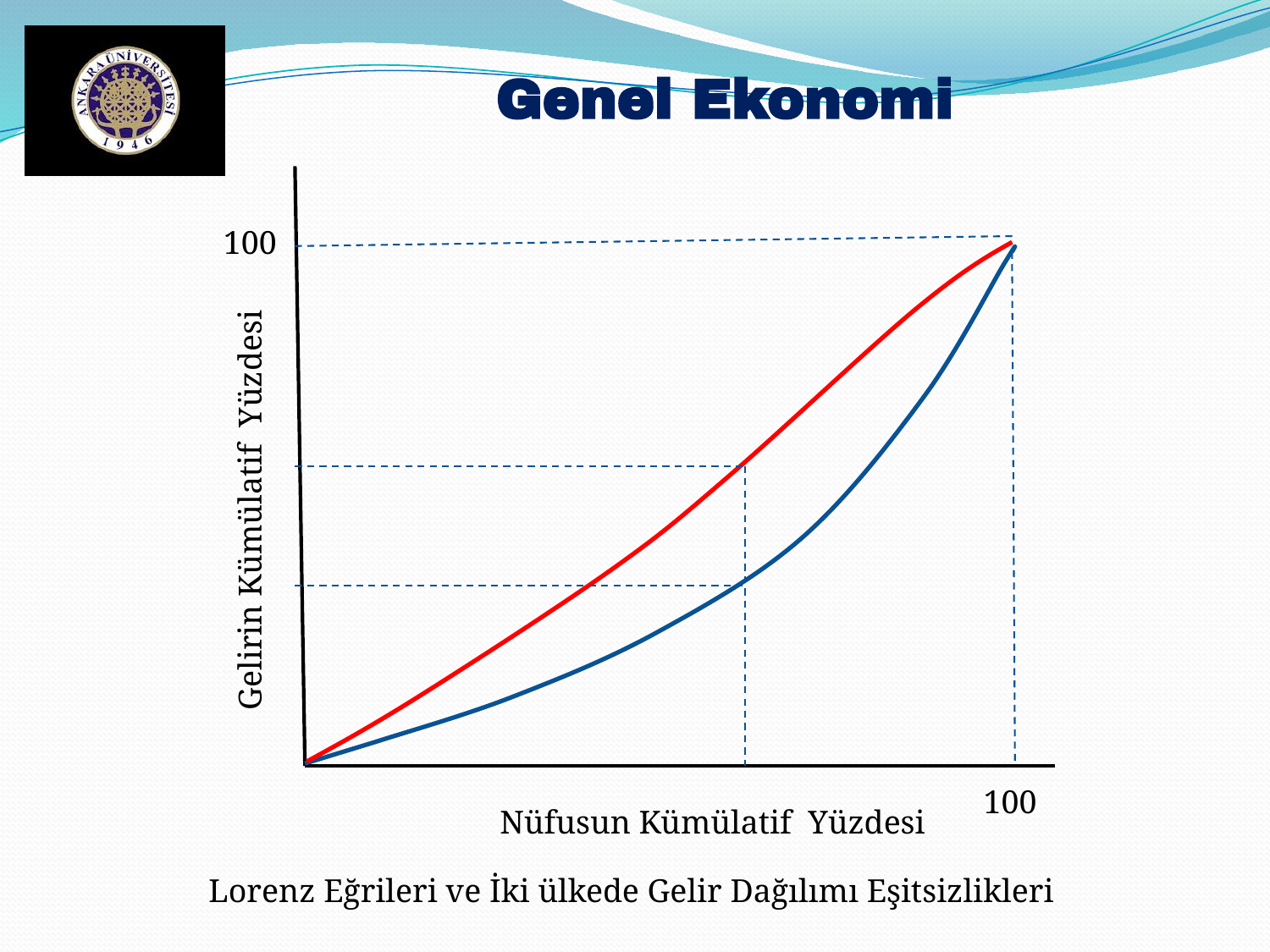

Genel Ekonomi
100

Gelirin Kümülatif  Yüzdesi
100
Nüfusun Kümülatif  Yüzdesi
Lorenz Eğrileri ve İki ülkede Gelir Dağılımı Eşitsizlikleri